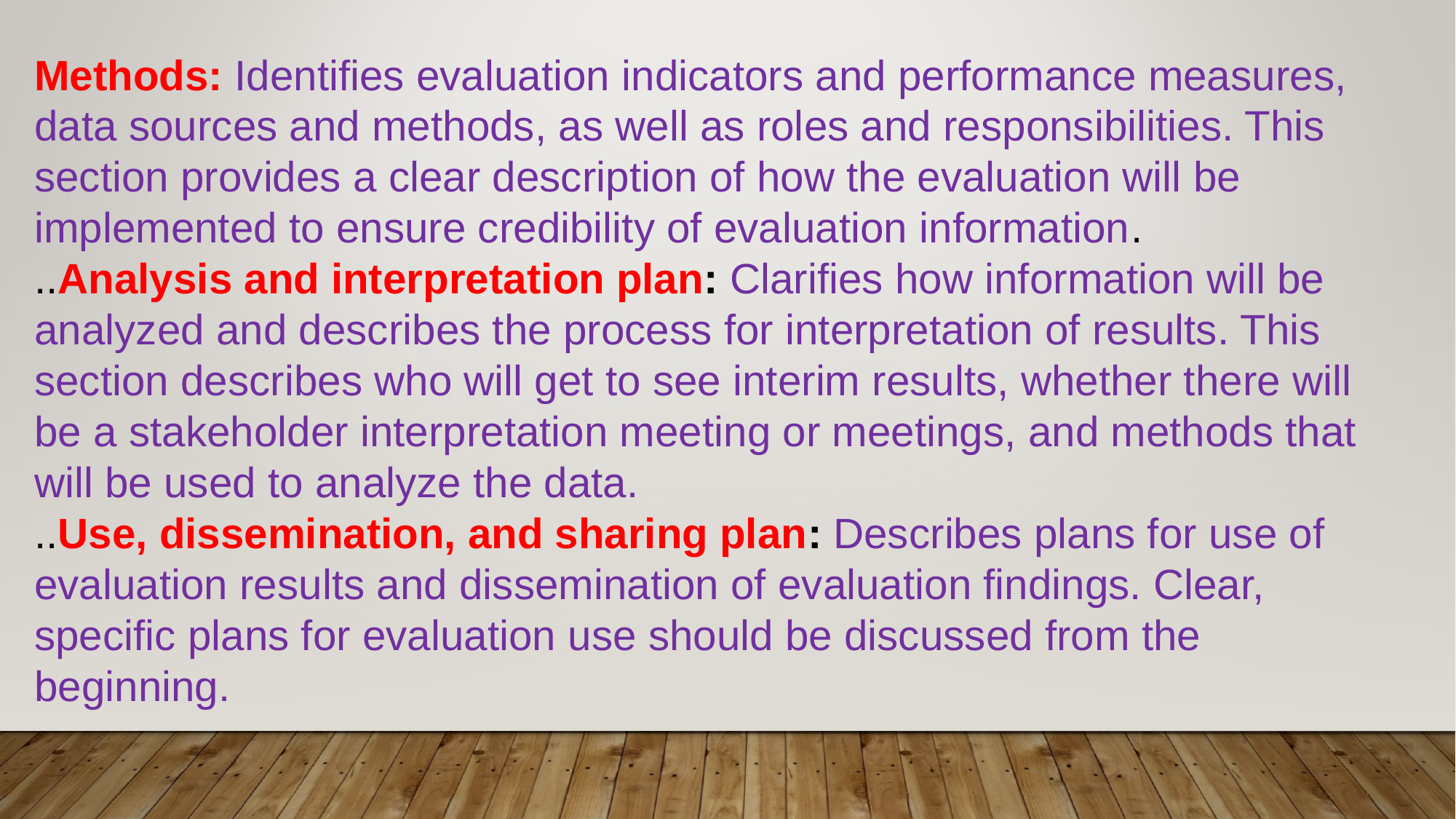

Methods: Identifies evaluation indicators and performance measures, data sources and methods, as well as roles and responsibilities. This section provides a clear description of how the evaluation will be implemented to ensure credibility of evaluation information.
..Analysis and interpretation plan: Clarifies how information will be analyzed and describes the process for interpretation of results. This section describes who will get to see interim results, whether there will be a stakeholder interpretation meeting or meetings, and methods that will be used to analyze the data.
..Use, dissemination, and sharing plan: Describes plans for use of evaluation results and dissemination of evaluation findings. Clear, specific plans for evaluation use should be discussed from the beginning.